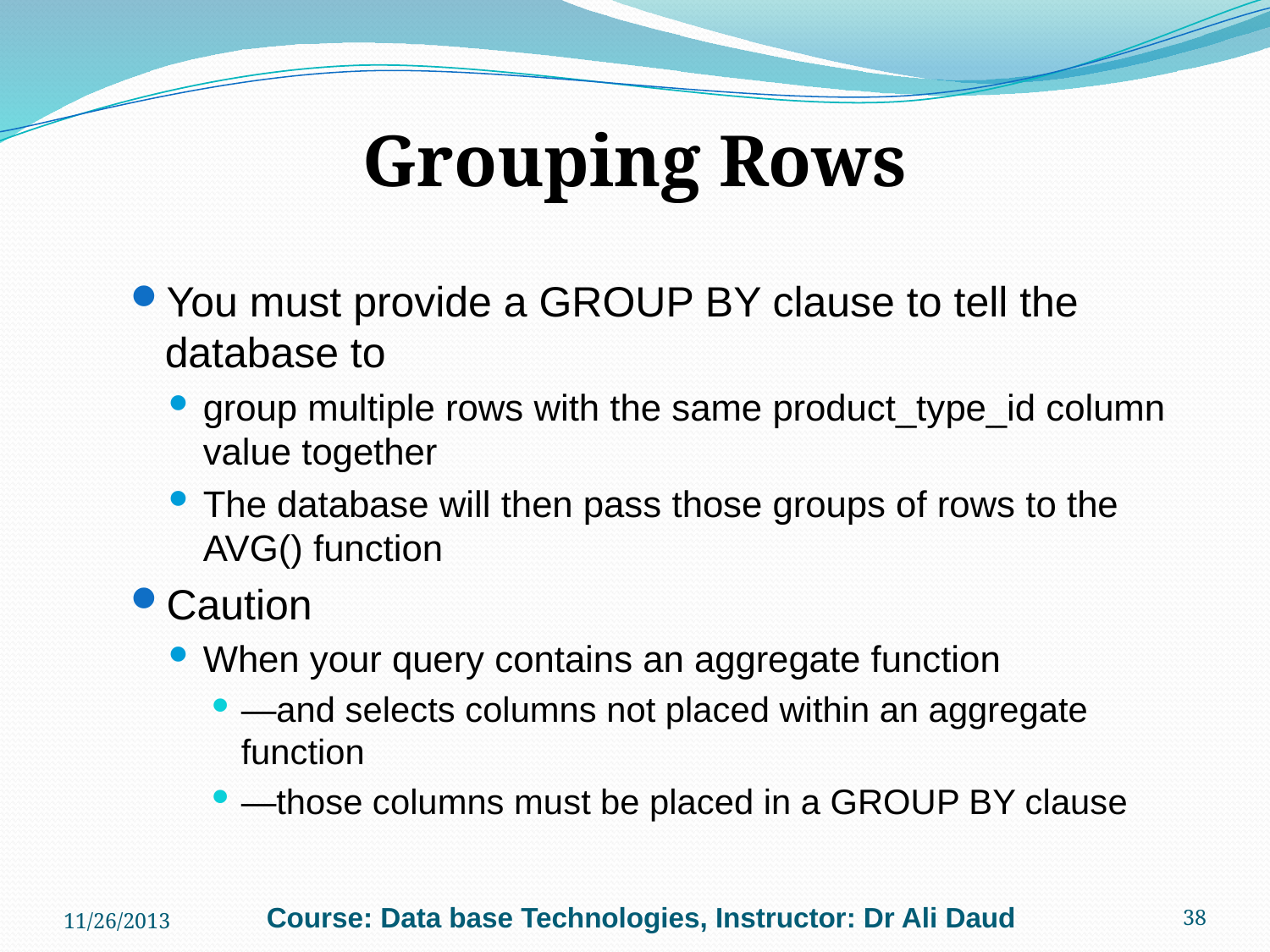

# Grouping Rows
You must provide a GROUP BY clause to tell the database to
group multiple rows with the same product_type_id column value together
The database will then pass those groups of rows to the AVG() function
Caution
When your query contains an aggregate function
—and selects columns not placed within an aggregate function
—those columns must be placed in a GROUP BY clause

11/26/2013
Course: Data base Technologies, Instructor: Dr Ali Daud
38